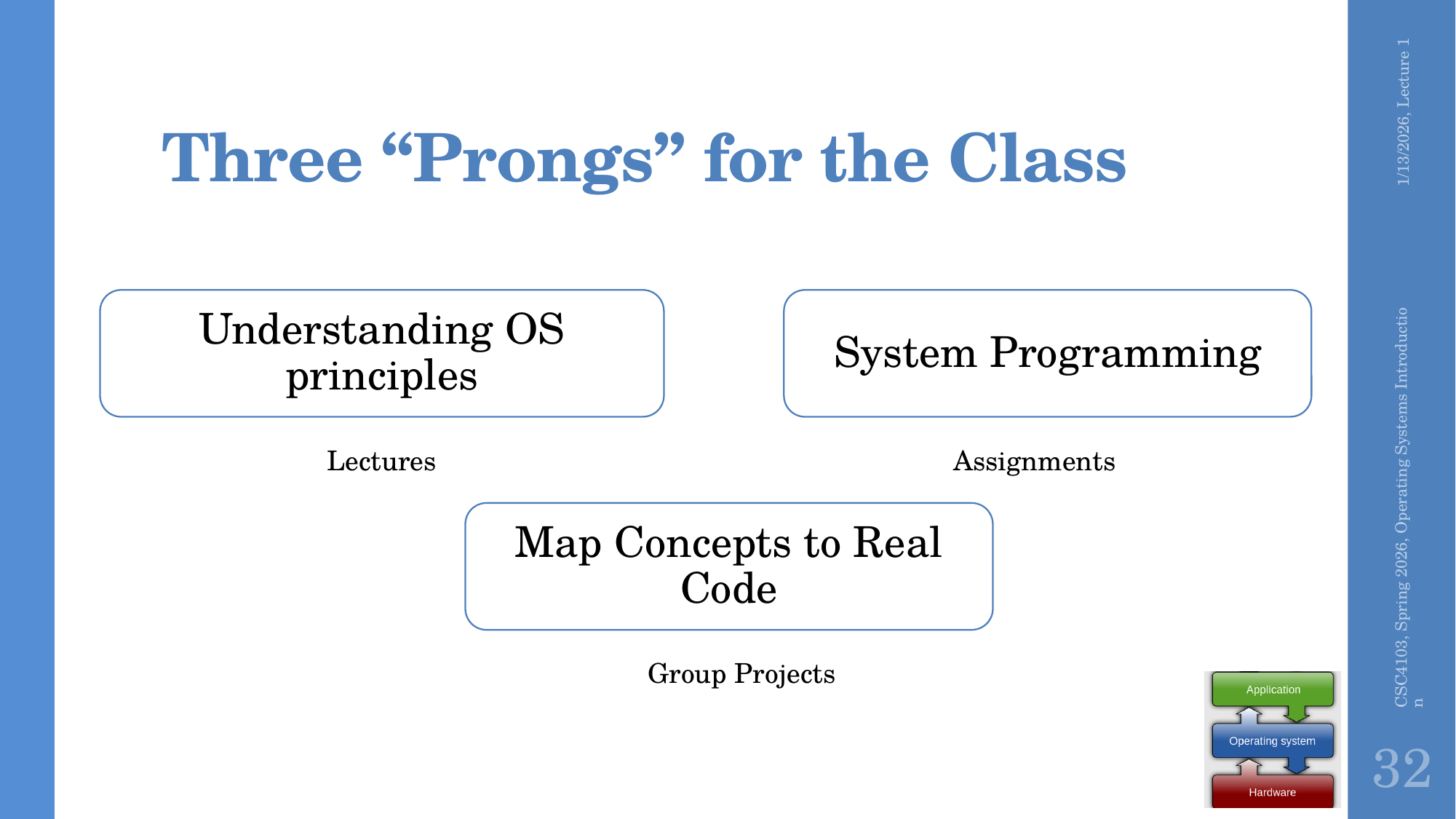

# Three “Prongs” for the Class
1/13/2026, Lecture 1
Understanding OS principles
System Programming
Lectures
Assignments
CSC4103, Spring 2026, Operating Systems Introduction
Map Concepts to Real Code
Group Projects
32